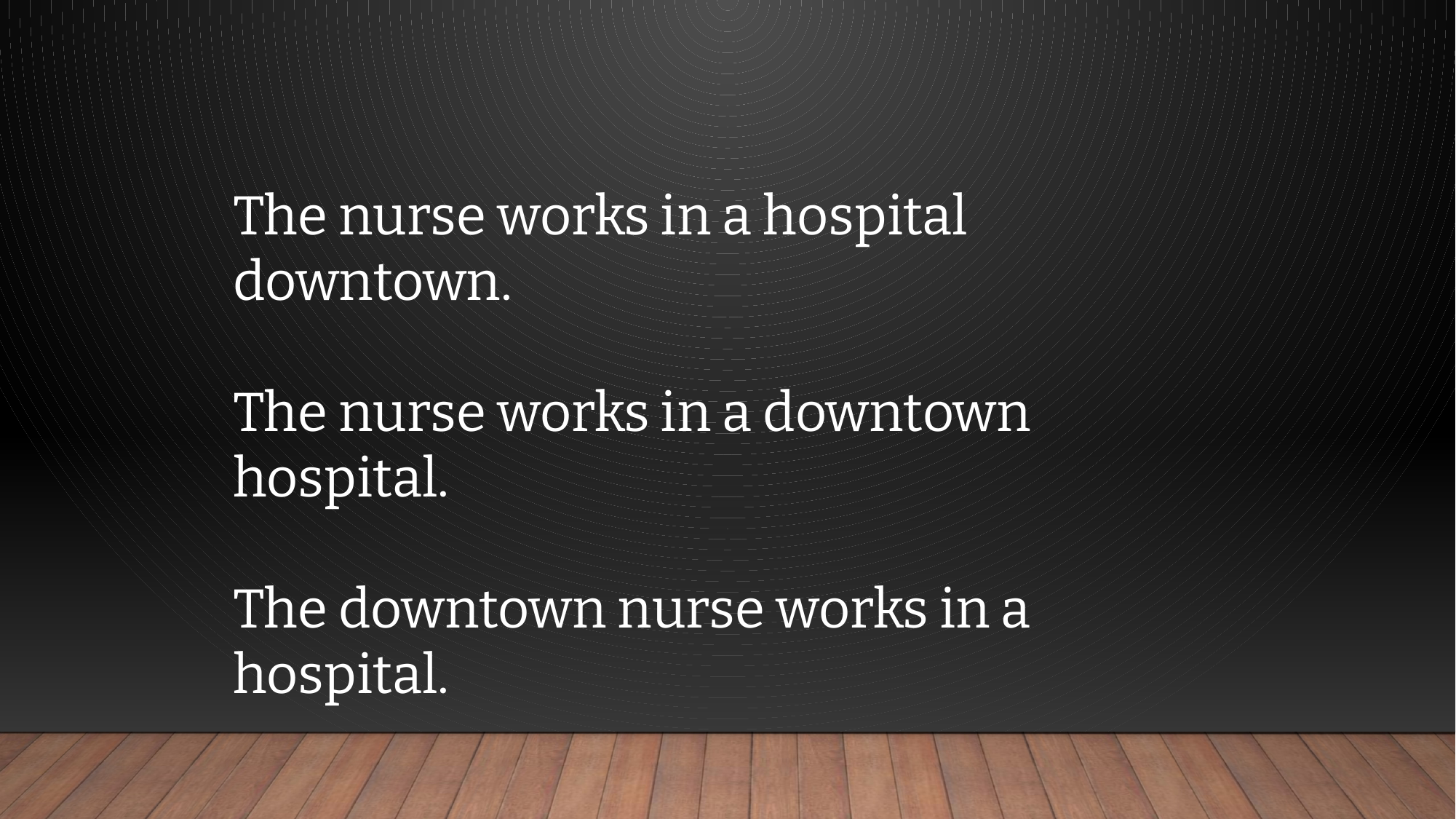

The nurse works in a hospital downtown.

The nurse works in a downtown hospital.

The downtown nurse works in a hospital.